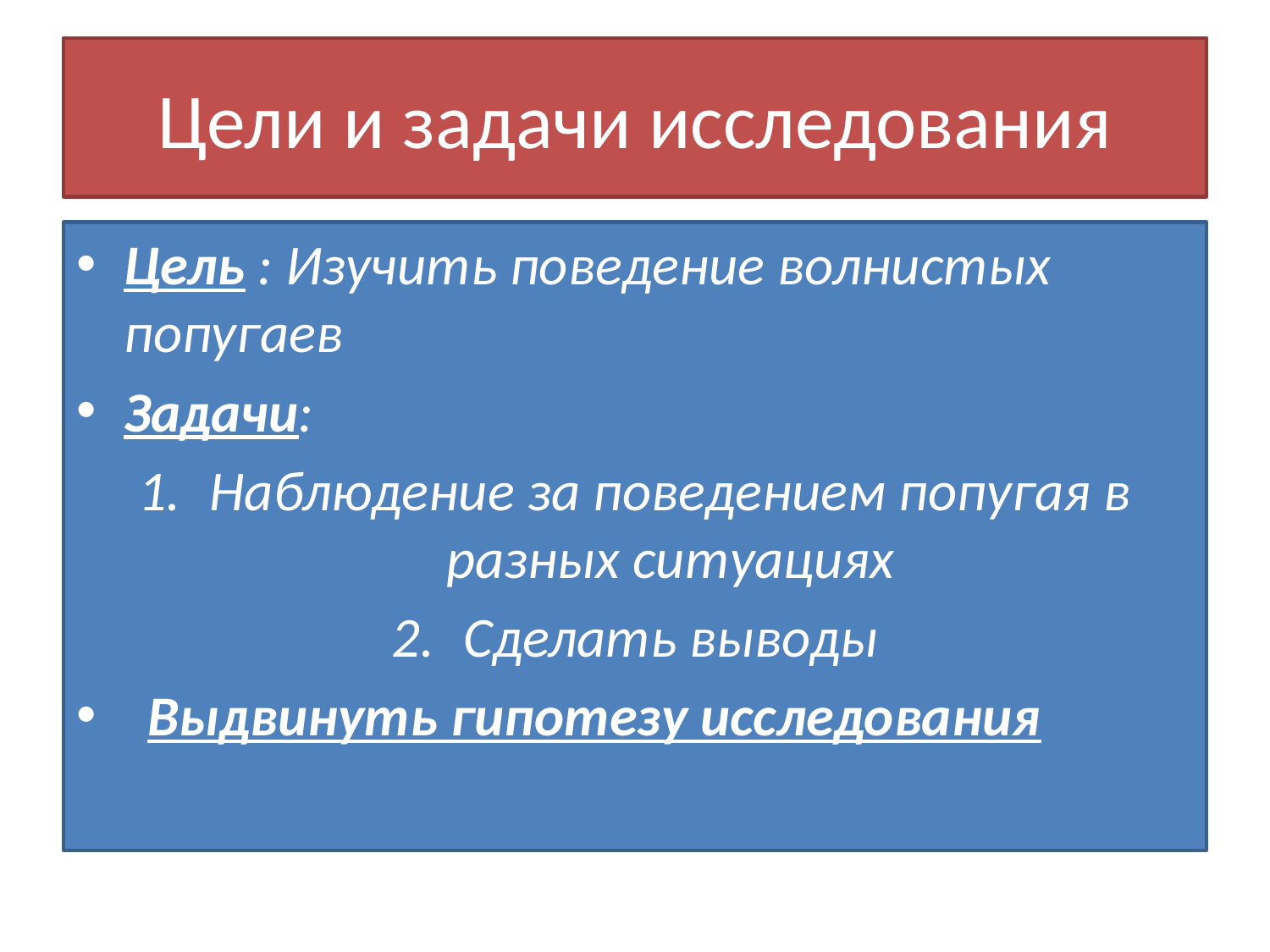

# Цели и задачи исследования
Цель : Изучить поведение волнистых попугаев
Задачи:
Наблюдение за поведением попугая в разных ситуациях
Сделать выводы
Выдвинуть гипотезу исследования